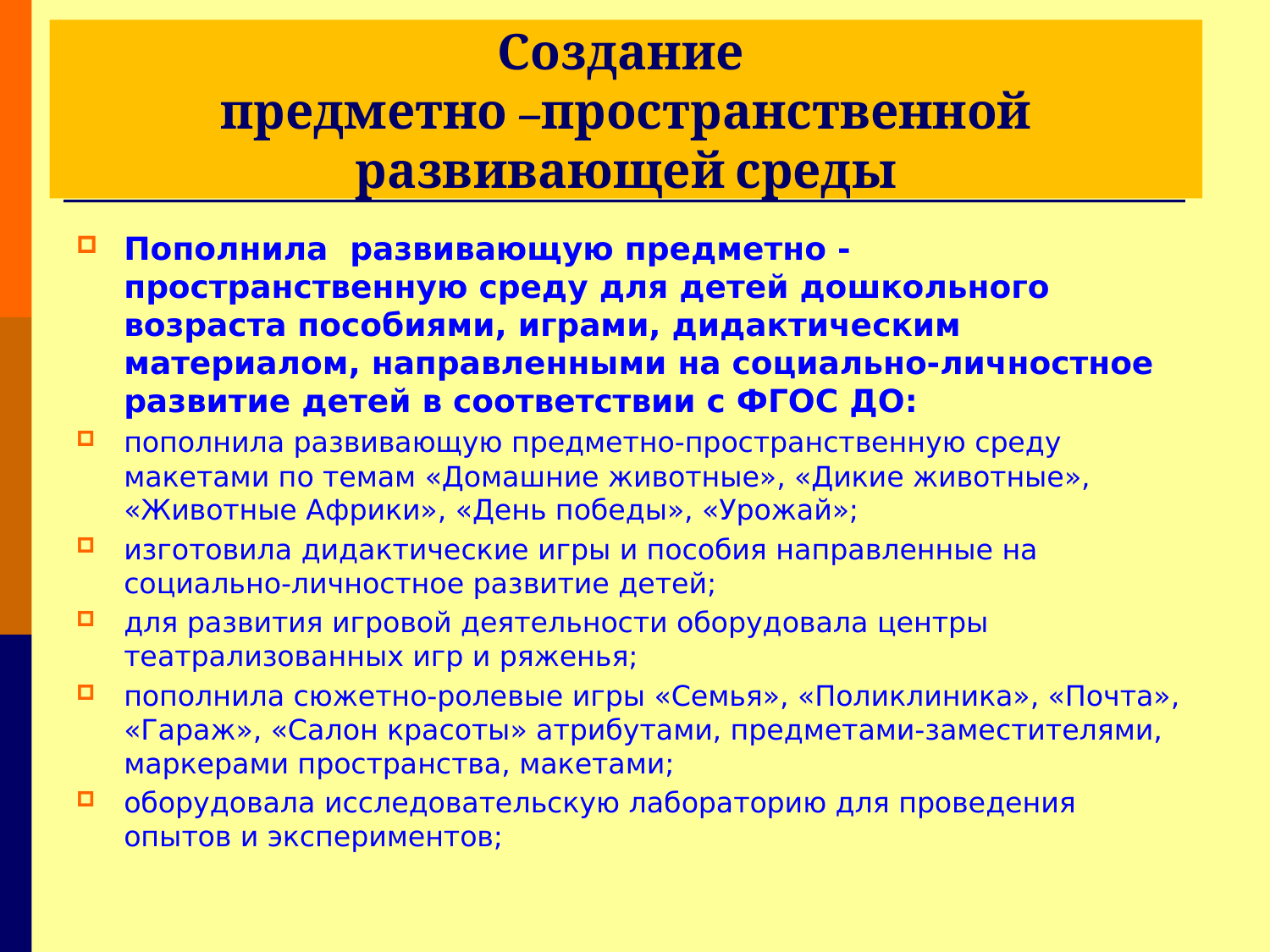

# Создание предметно –пространственной развивающей среды
Пополнила  развивающую предметно - пространственную среду для детей дошкольного возраста пособиями, играми, дидактическим материалом, направленными на социально-личностное развитие детей в соответствии с ФГОС ДО:
пополнила развивающую предметно-пространственную среду  макетами по темам «Домашние животные», «Дикие животные», «Животные Африки», «День победы», «Урожай»;
изготовила дидактические игры и пособия направленные на социально-личностное развитие детей;
для развития игровой деятельности оборудовала центры театрализованных игр и ряженья;
пополнила сюжетно-ролевые игры «Семья», «Поликлиника», «Почта», «Гараж», «Салон красоты» атрибутами, предметами-заместителями, маркерами пространства, макетами;
оборудовала исследовательскую лабораторию для проведения опытов и экспериментов;